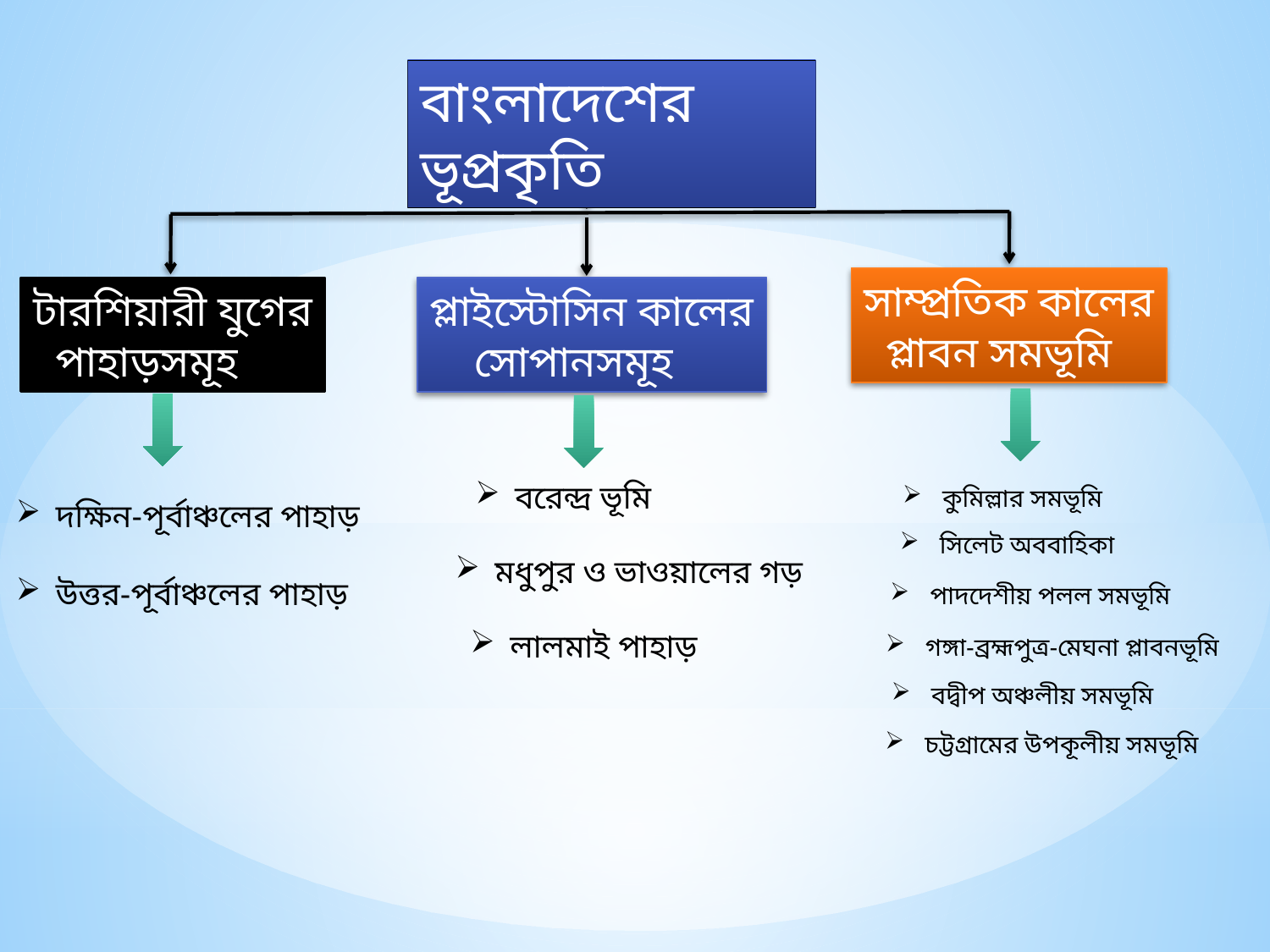

বাংলাদেশের ভূপ্রকৃতি
সাম্প্রতিক কালের
  প্লাবন সমভূমি
টারশিয়ারী যুগের
  পাহাড়সমূহ
প্লাইস্টোসিন কালের
    সোপানসমূহ

বরেন্দ্র ভূমি
কুমিল্লার সমভূমি
দক্ষিন-পূর্বাঞ্চলের পাহাড়
সিলেট অববাহিকা
মধুপুর ও ভাওয়ালের গড়
উত্তর-পূর্বাঞ্চলের পাহাড়
পাদদেশীয় পলল সমভূমি
লালমাই পাহাড়
গঙ্গা-ব্রহ্মপুত্র-মেঘনা প্লাবনভূমি
বদ্বীপ অঞ্চলীয় সমভূমি
চট্টগ্রামের উপকূলীয় সমভূমি